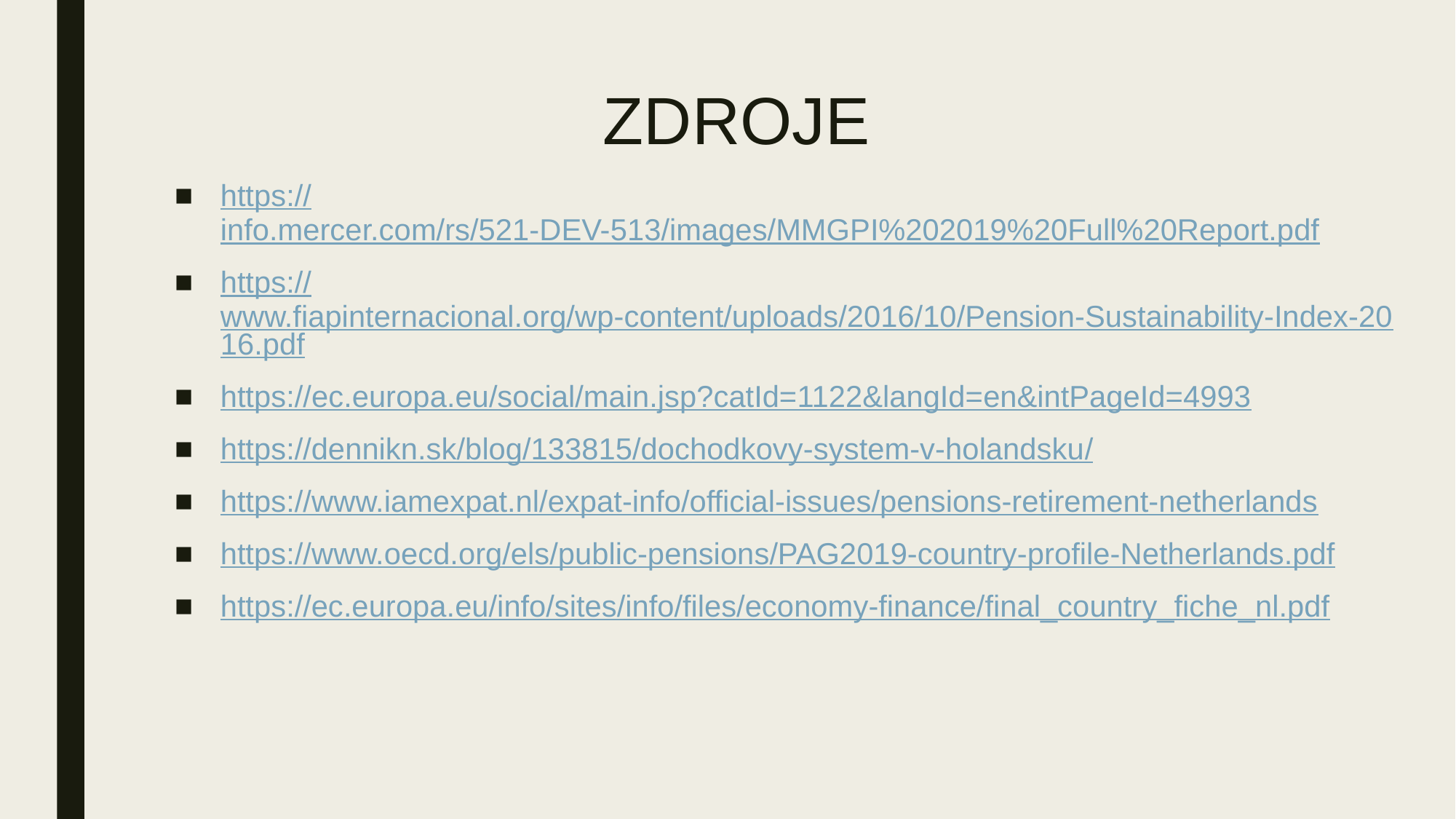

# ZDROJE
https://info.mercer.com/rs/521-DEV-513/images/MMGPI%202019%20Full%20Report.pdf
https://www.fiapinternacional.org/wp-content/uploads/2016/10/Pension-Sustainability-Index-2016.pdf
https://ec.europa.eu/social/main.jsp?catId=1122&langId=en&intPageId=4993
https://dennikn.sk/blog/133815/dochodkovy-system-v-holandsku/
https://www.iamexpat.nl/expat-info/official-issues/pensions-retirement-netherlands
https://www.oecd.org/els/public-pensions/PAG2019-country-profile-Netherlands.pdf
https://ec.europa.eu/info/sites/info/files/economy-finance/final_country_fiche_nl.pdf